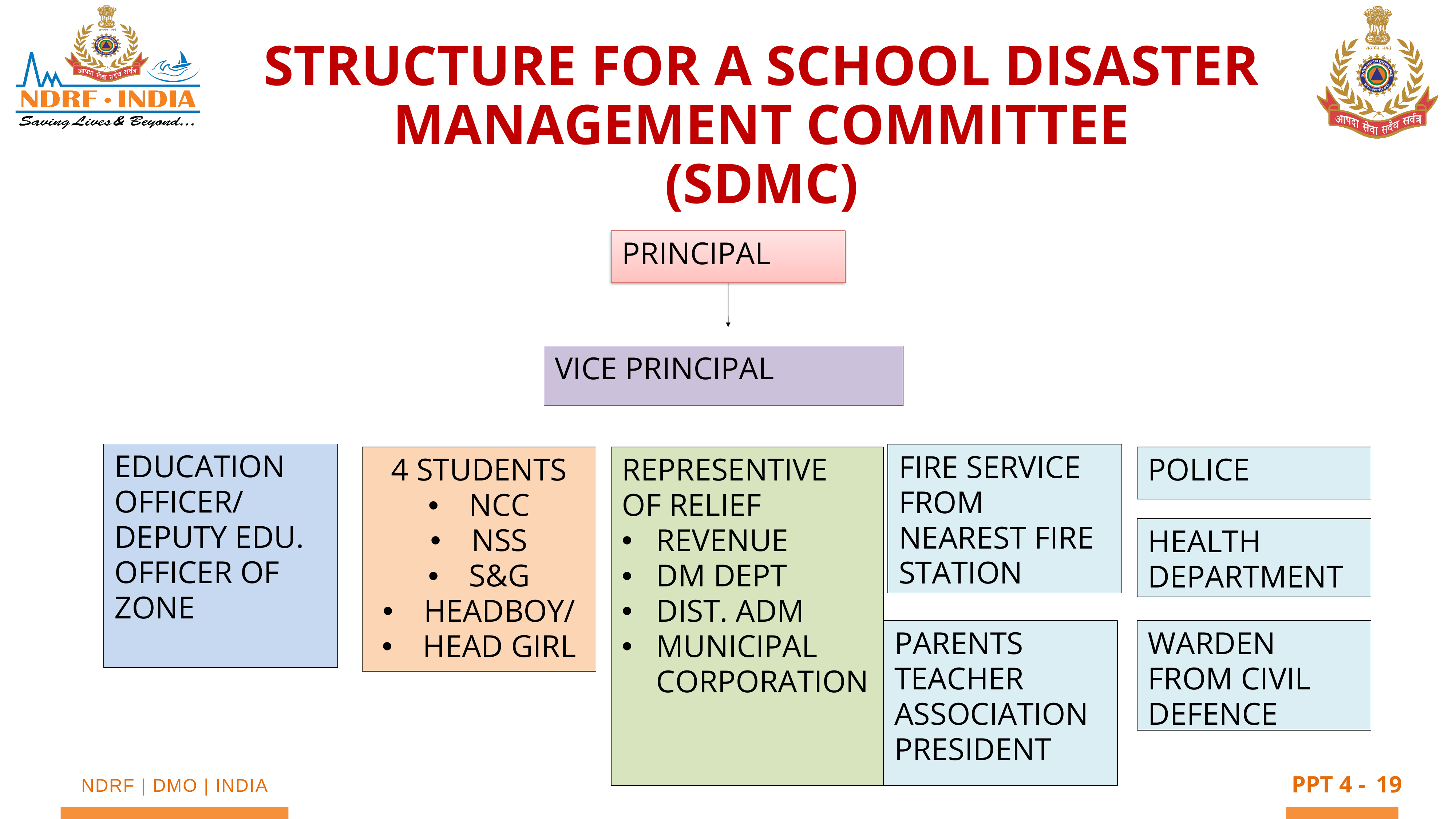

structure for a School Disaster Management Committee
(SDMC)
PRINCIPAL
VICE PRINCIPAL
EDUCATION OFFICER/
DEPUTY EDU. OFFICER OF ZONE
FIRE SERVICE
FROM NEAREST FIRE STATION
4 STUDENTS
NCC
NSS
S&G
HEADBOY/
HEAD GIRL
REPRESENTIVE OF RELIEF
REVENUE
DM DEPT
DIST. ADM
MUNICIPAL CORPORATION
POLICE
HEALTH DEPARTMENT
WARDEN FROM CIVIL DEFENCE
PARENTS TEACHER ASSOCIATION PRESIDENT